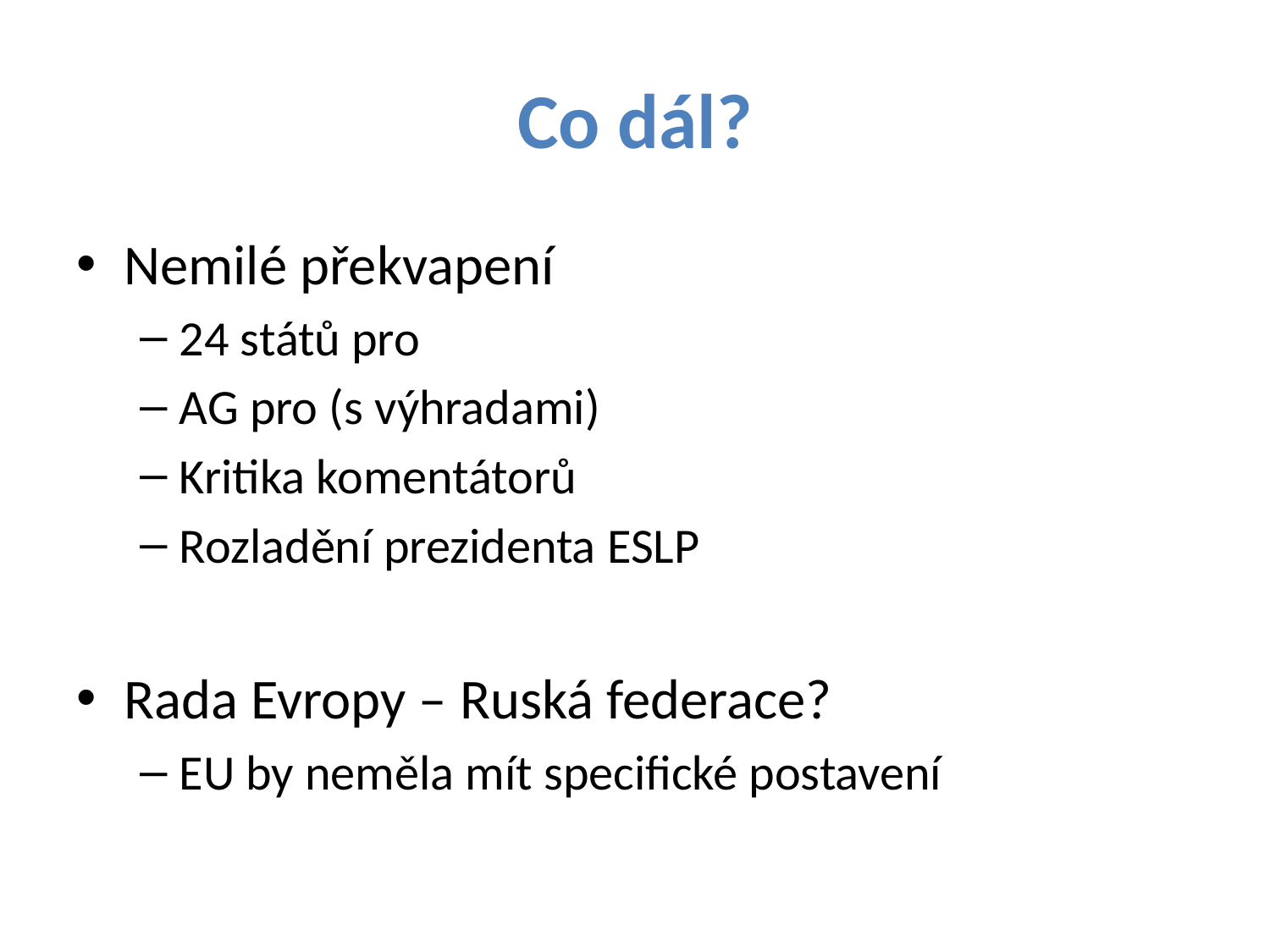

# Co dál?
Nemilé překvapení
24 států pro
AG pro (s výhradami)
Kritika komentátorů
Rozladění prezidenta ESLP

Rada Evropy – Ruská federace?
EU by neměla mít specifické postavení